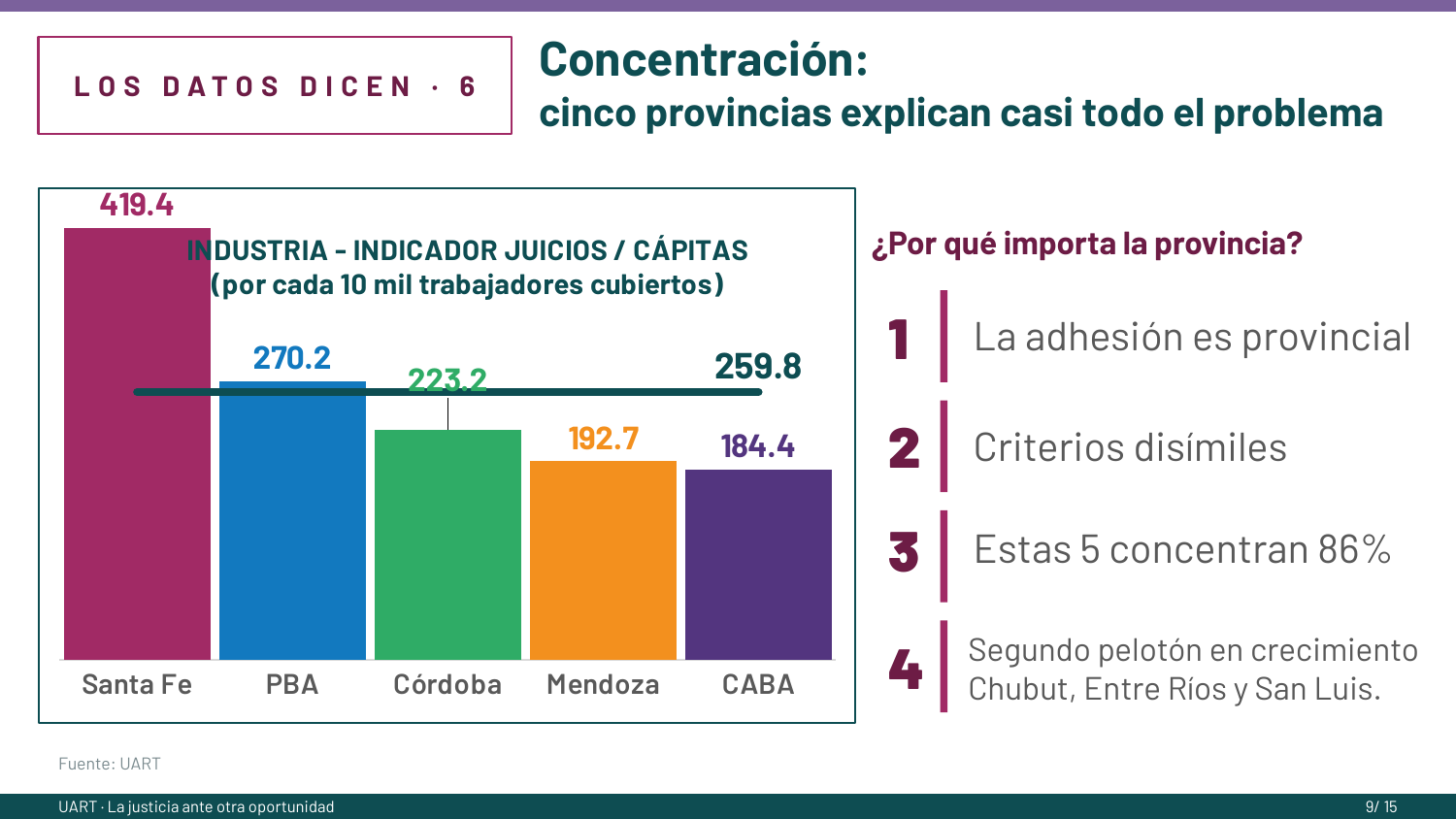

Concentración:
cinco provincias explican casi todo el problema
LOS DATOS DICEN · 6

### Chart: INDUSTRIA - INDICADOR JUICIOS / CÁPITAS
(por cada 10 mil trabajadores cubiertos)

| Category | Manufacturas |  |
|---|---|---|
| Santa Fe | 419.4 | 259.8 |
| PBA | 270.2 | 259.8 |
| Córdoba | 223.2 | 259.8 |
| Mendoza | 192.7 | 259.8 |
| CABA | 184.4 | 259.8 |
¿Por qué importa la provincia?

1
La adhesión es provincial

2
Criterios disímiles
3

Estas 5 concentran 86%

Segundo pelotón en crecimiento
4
Chubut, Entre Ríos y San Luis.
Fuente: UART
UART · La justicia ante otra oportunidad
9/ 15